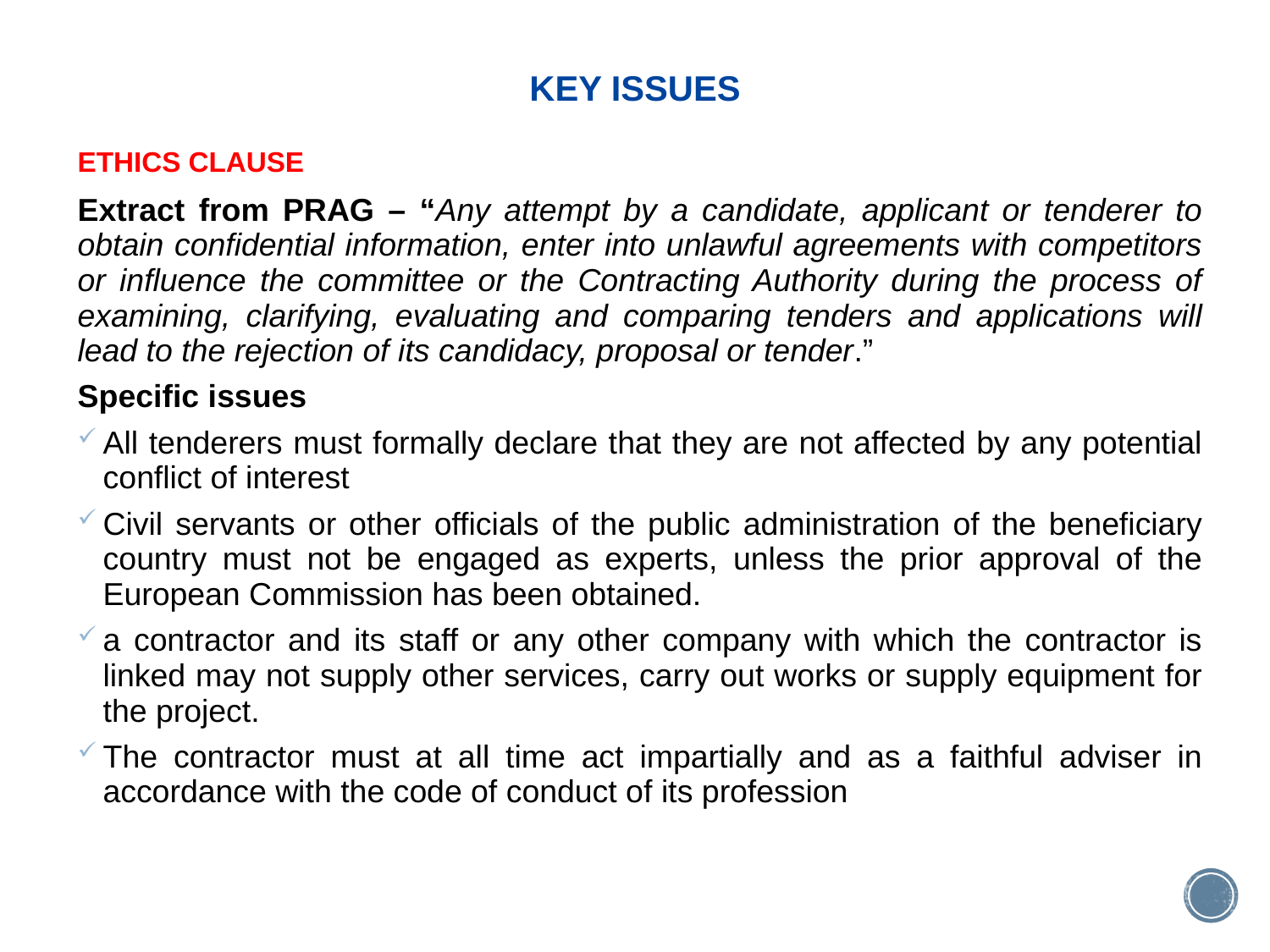

# KEY ISSUES
ETHICS CLAUSE
Extract from PRAG – “Any attempt by a candidate, applicant or tenderer to obtain confidential information, enter into unlawful agreements with competitors or influence the committee or the Contracting Authority during the process of examining, clarifying, evaluating and comparing tenders and applications will lead to the rejection of its candidacy, proposal or tender.”
Specific issues
All tenderers must formally declare that they are not affected by any potential conflict of interest
Civil servants or other officials of the public administration of the beneficiary country must not be engaged as experts, unless the prior approval of the European Commission has been obtained.
a contractor and its staff or any other company with which the contractor is linked may not supply other services, carry out works or supply equipment for the project.
The contractor must at all time act impartially and as a faithful adviser in accordance with the code of conduct of its profession